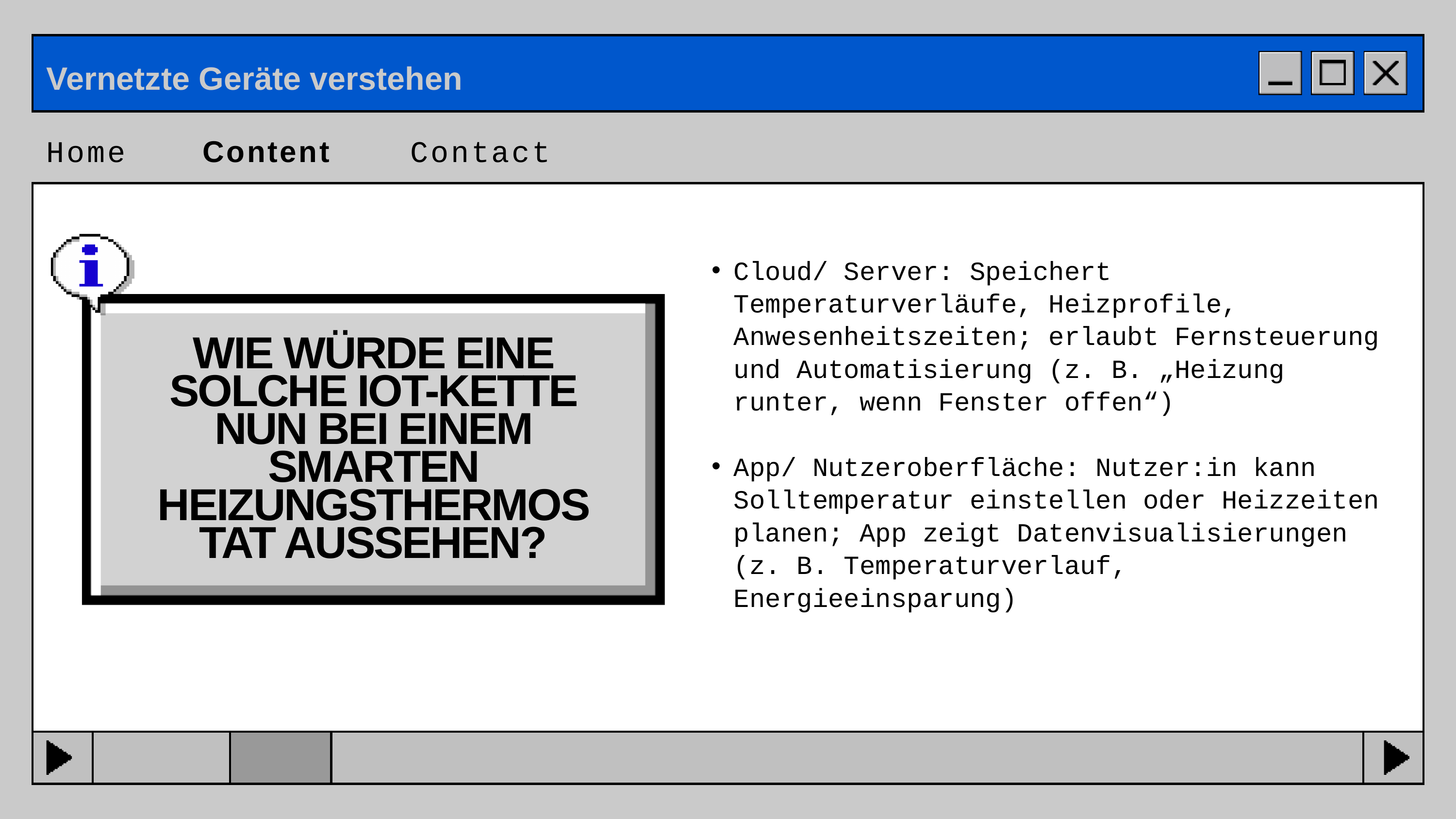

Vernetzte Geräte verstehen

Home
Content
Contact

Cloud/ Server: Speichert Temperaturverläufe, Heizprofile, Anwesenheitszeiten; erlaubt Fernsteuerung und Automatisierung (z. B. „Heizung runter, wenn Fenster offen“)

App/ Nutzeroberfläche: Nutzer:in kann Solltemperatur einstellen oder Heizzeiten planen; App zeigt Datenvisualisierungen (z. B. Temperaturverlauf, Energieeinsparung)

WIE WÜRDE EINE SOLCHE IOT-KETTE NUN BEI EINEM SMARTEN HEIZUNGSTHERMOSTAT AUSSEHEN?